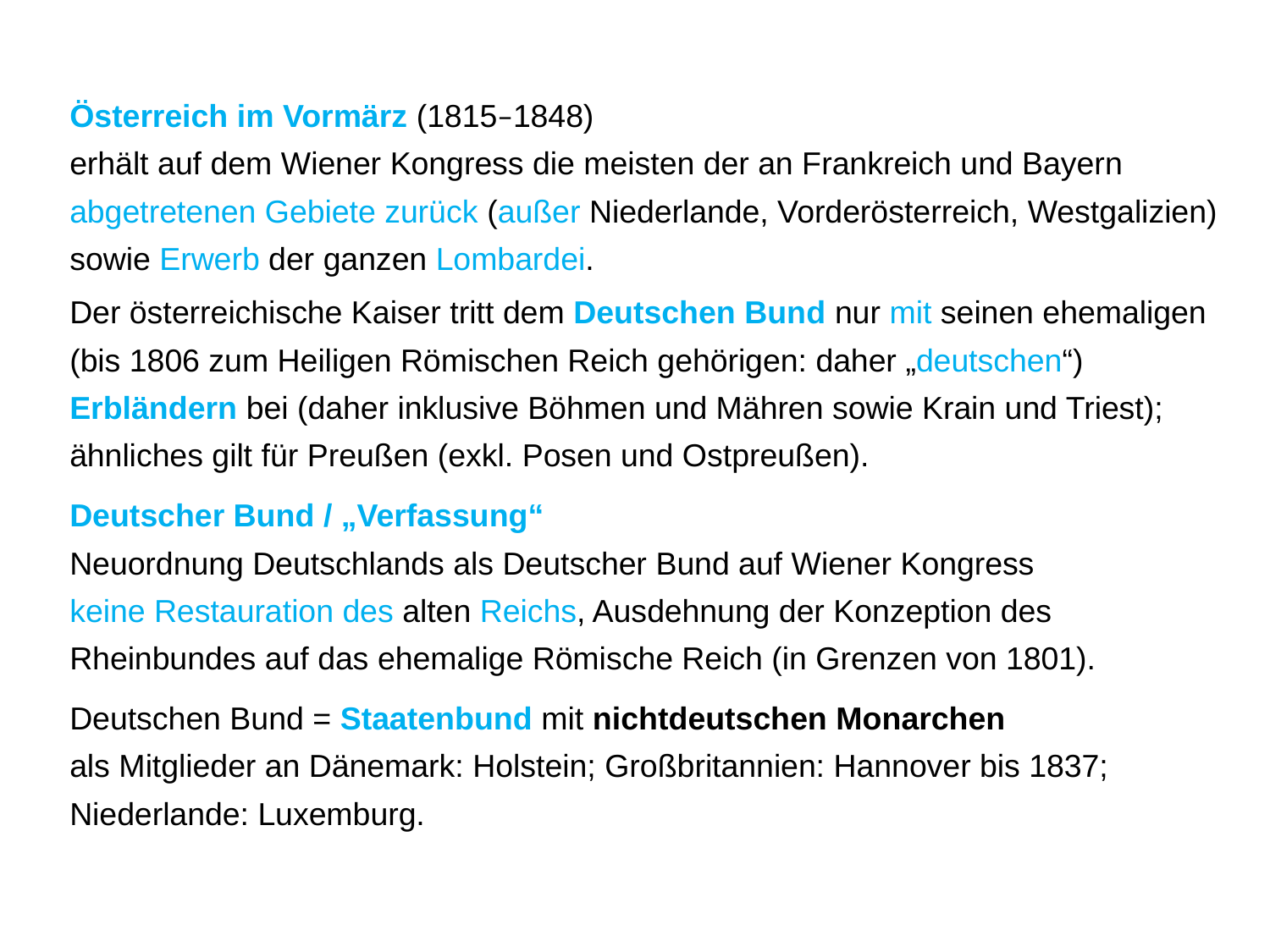

Österreich im Vormärz (1815–1848)
erhält auf dem Wiener Kongress die meisten der an Frankreich und Bayern
abgetretenen Gebiete zurück (außer Niederlande, Vorderösterreich, Westgalizien)
sowie Erwerb der ganzen Lombardei.
Der österreichische Kaiser tritt dem Deutschen Bund nur mit seinen ehemaligen
(bis 1806 zum Heiligen Römischen Reich gehörigen: daher „deutschen“)
Erbländern bei (daher inklusive Böhmen und Mähren sowie Krain und Triest);
ähnliches gilt für Preußen (exkl. Posen und Ostpreußen).
Deutscher Bund / „Verfassung“
Neuordnung Deutschlands als Deutscher Bund auf Wiener Kongress
keine Restauration des alten Reichs, Ausdehnung der Konzeption des
Rheinbundes auf das ehemalige Römische Reich (in Grenzen von 1801).
Deutschen Bund = Staatenbund mit nichtdeutschen Monarchen
als Mitglieder an Dänemark: Holstein; Großbritannien: Hannover bis 1837;
Niederlande: Luxemburg.